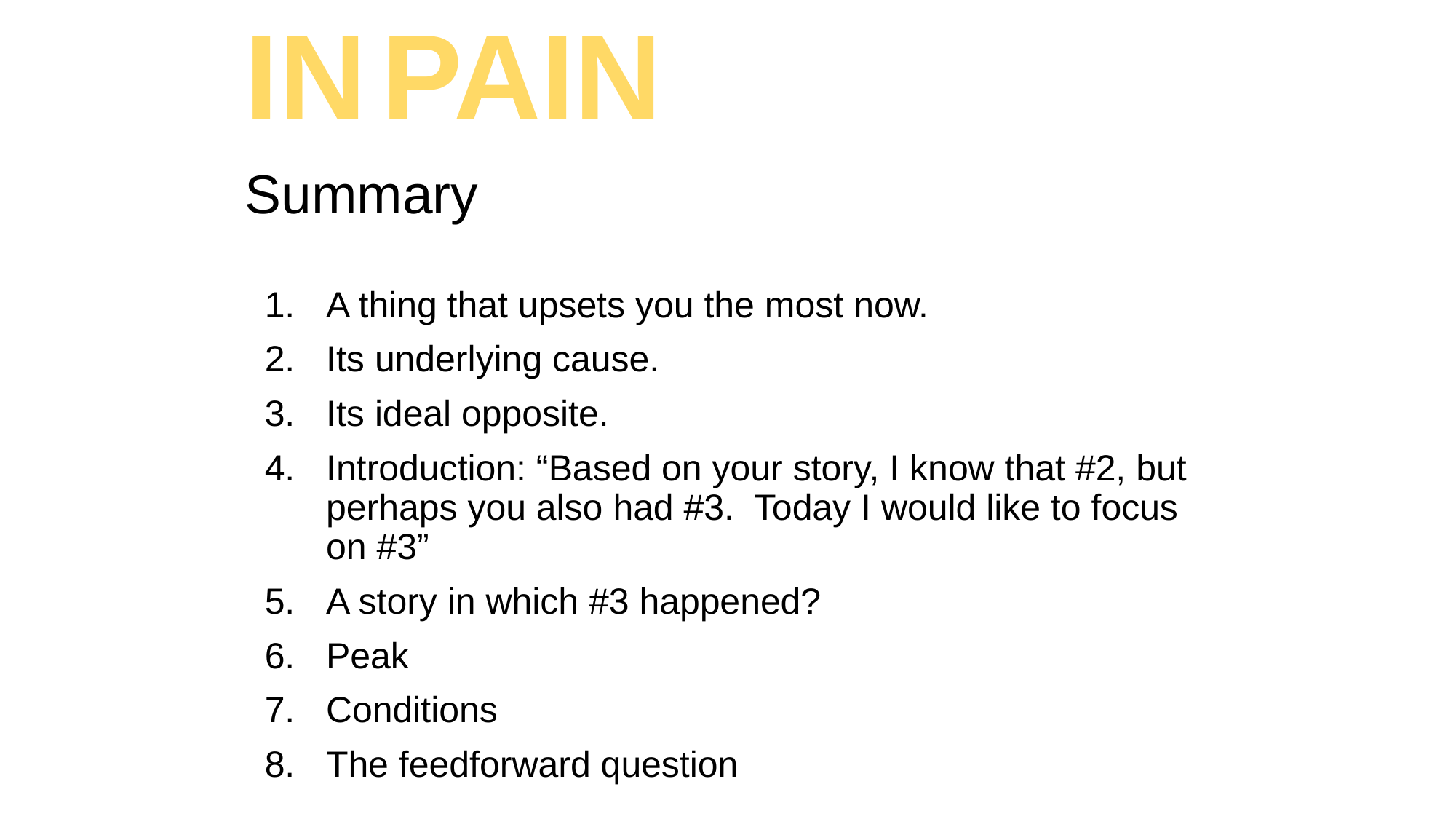

# IN PAIN
Summary
A thing that upsets you the most now.
Its underlying cause.
Its ideal opposite.
Introduction: “Based on your story, I know that #2, but perhaps you also had #3.  Today I would like to focus on #3”
A story in which #3 happened?
Peak
Conditions
The feedforward question